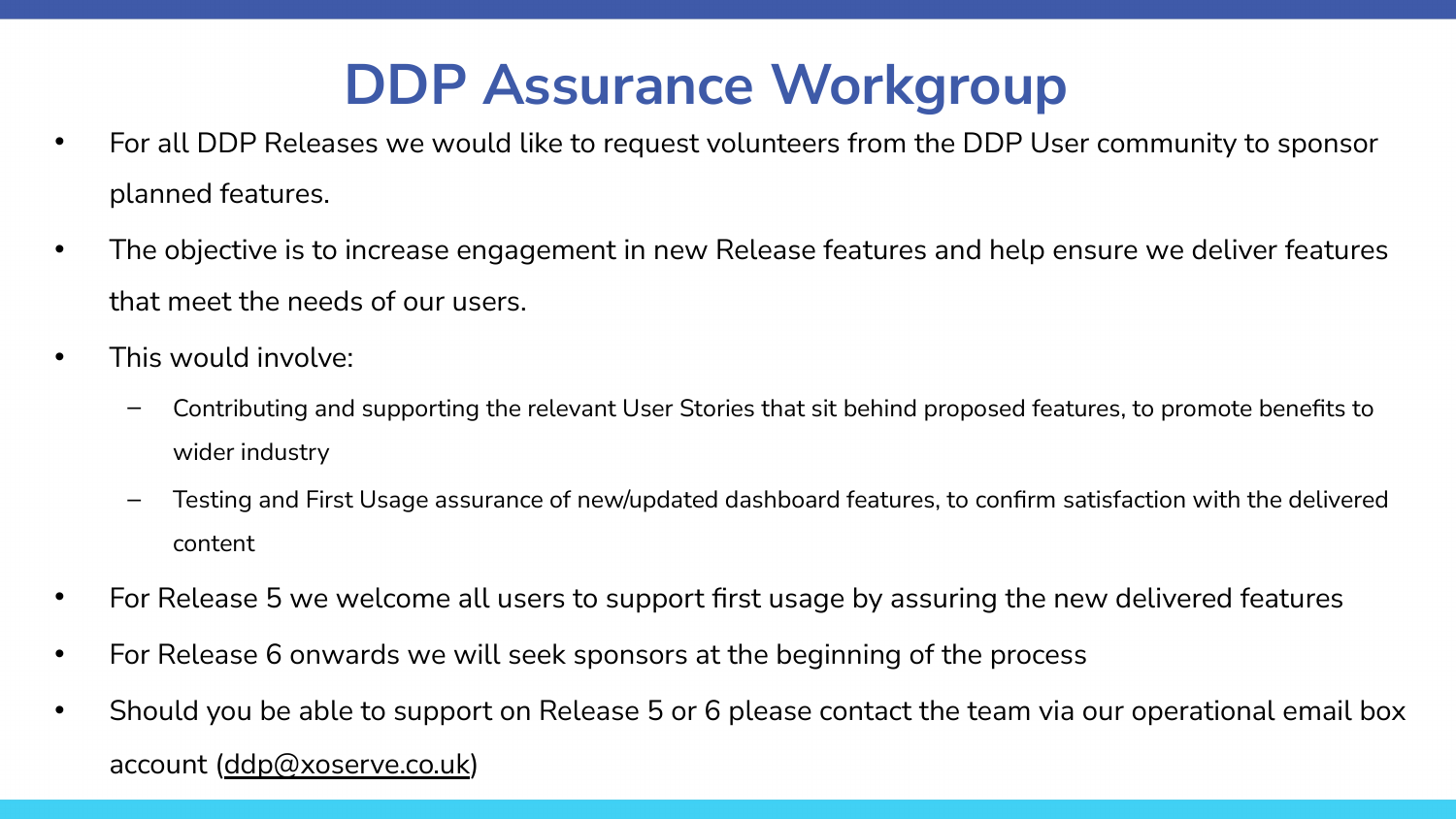

# DDP Assurance Workgroup
For all DDP Releases we would like to request volunteers from the DDP User community to sponsor planned features.
The objective is to increase engagement in new Release features and help ensure we deliver features that meet the needs of our users.
This would involve:
Contributing and supporting the relevant User Stories that sit behind proposed features, to promote benefits to wider industry
Testing and First Usage assurance of new/updated dashboard features, to confirm satisfaction with the delivered content
For Release 5 we welcome all users to support first usage by assuring the new delivered features
For Release 6 onwards we will seek sponsors at the beginning of the process
Should you be able to support on Release 5 or 6 please contact the team via our operational email box account (ddp@xoserve.co.uk)